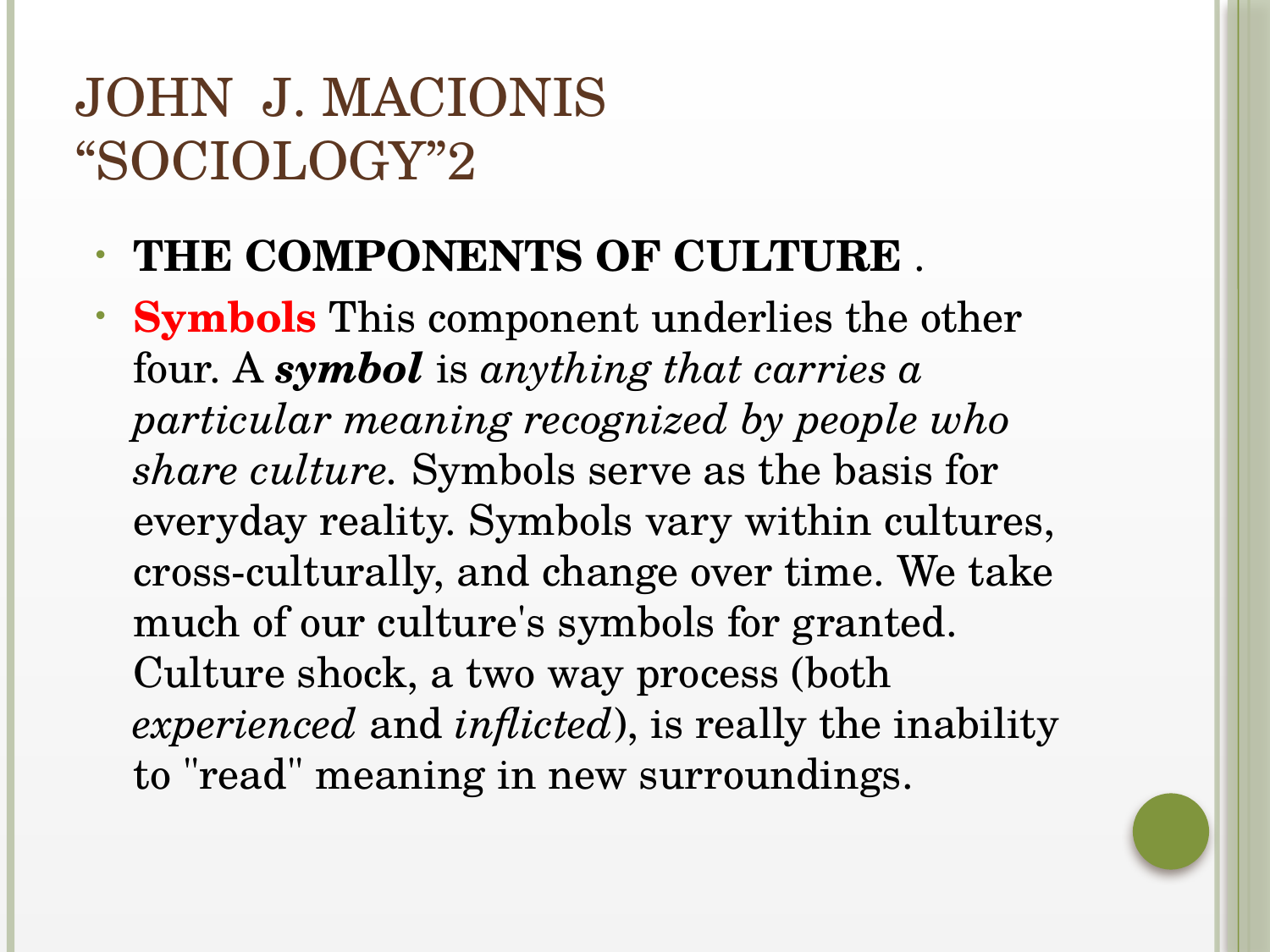

# JOHN  J. MACIONIS “Sociology”2
THE COMPONENTS OF CULTURE .
Symbols This component underlies the other four. A symbol is anything that carries a particular meaning recognized by people who share culture. Symbols serve as the basis for everyday reality. Symbols vary within cultures, cross-culturally, and change over time. We take much of our culture's symbols for granted. Culture shock, a two way process (both experienced and inflicted), is really the inability to "read" meaning in new surroundings.